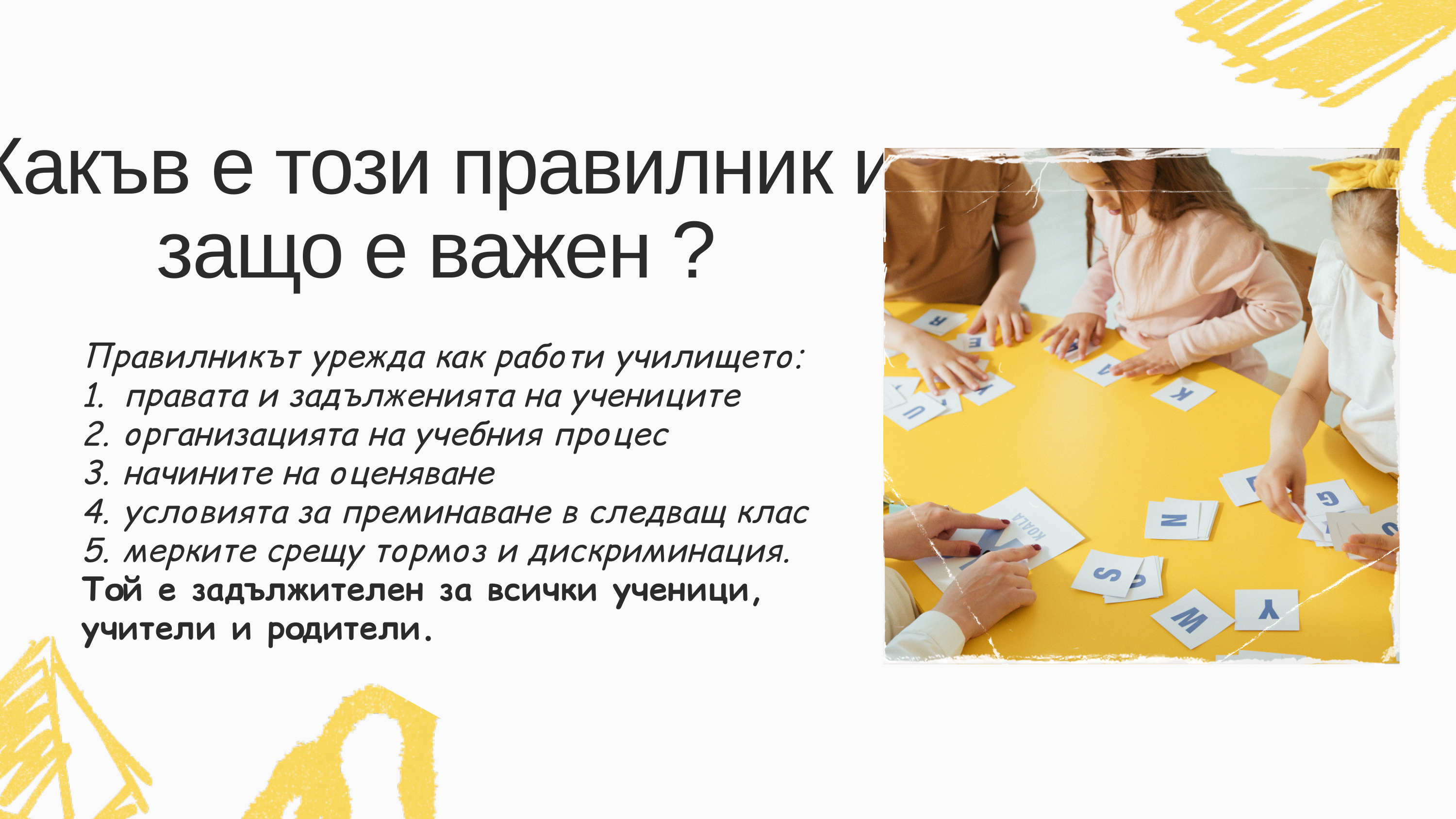

Какъв е този правилник и защо е важен ?

Правилникът урежда как работи училището:
правата и задълженията на учениците
организацията на учебния процес
начините на оценяване
условията за преминаване в следващ клас
мерките срещу тормоз и дискриминация.
Той е задължителен за всички ученици, учители и родители.